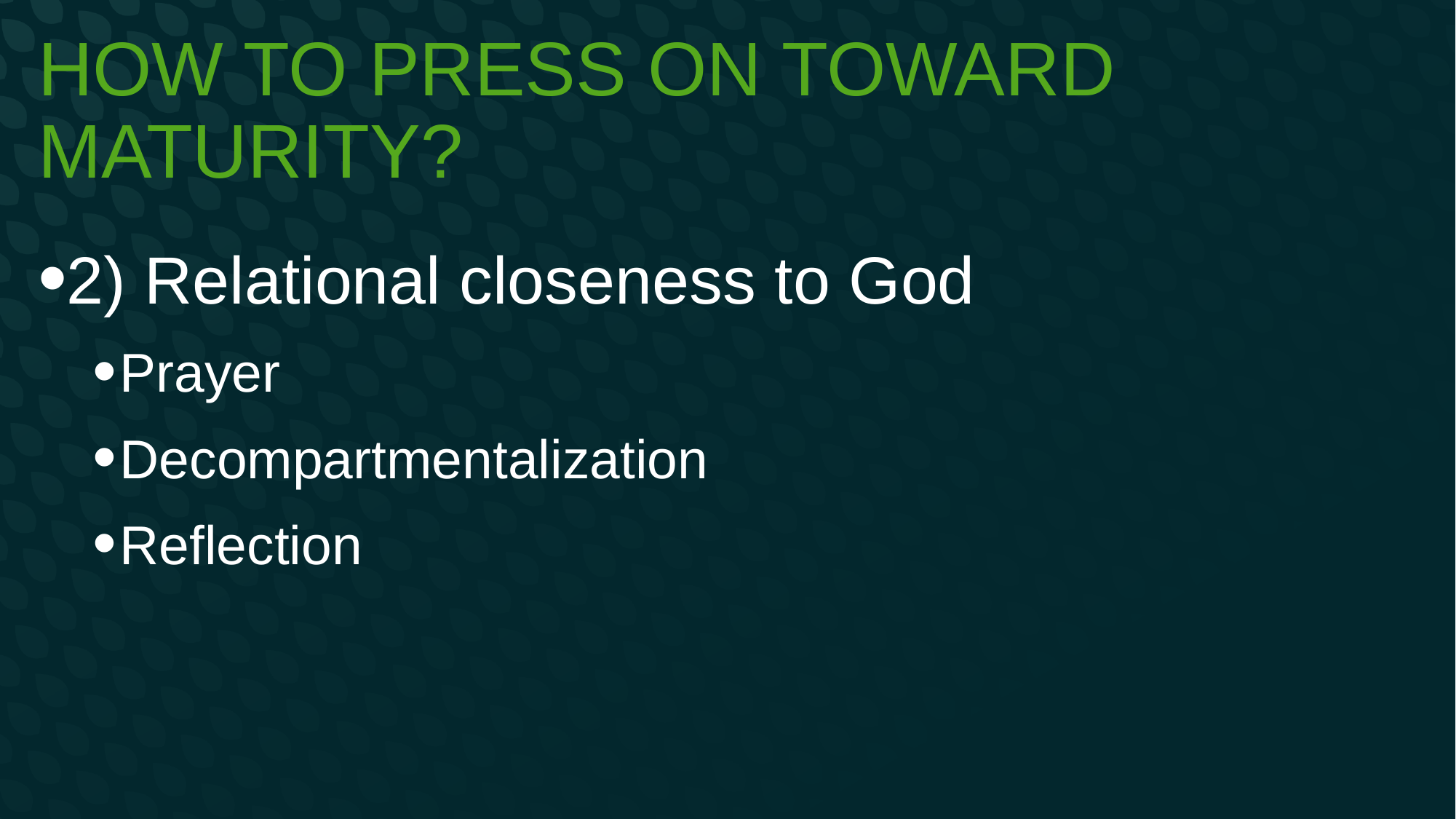

# How to press on toward maturity?
2) Relational closeness to God
Prayer
Decompartmentalization
Reflection